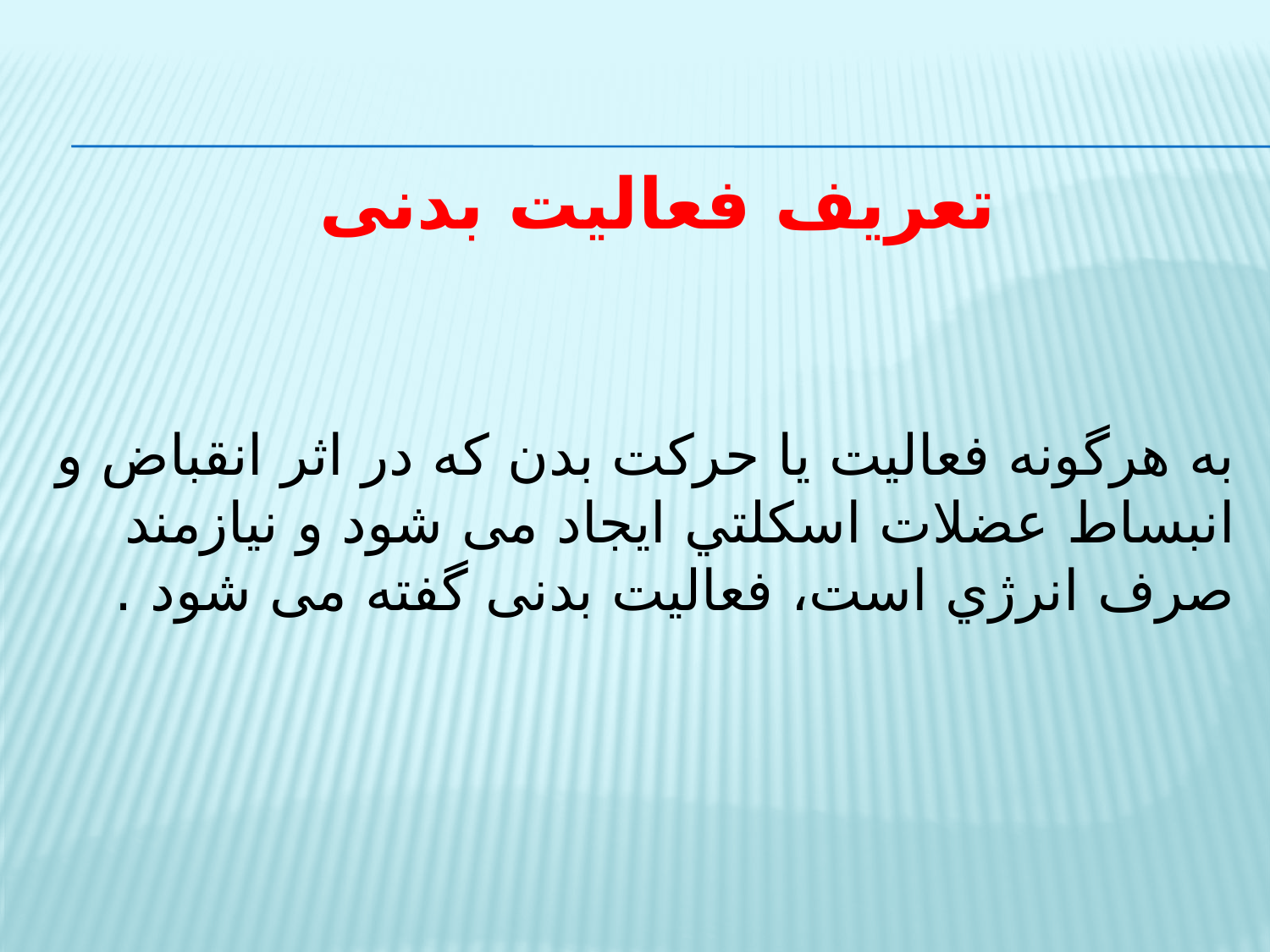

# تعریف فعالیت بدنی

به هرگونه فعالیت یا حركت بدن كه در اثر انقباض و انبساط عضلات اسكلتي ايجاد می شود و نيازمند صرف انرژي است، فعالیت بدنی گفته می شود .